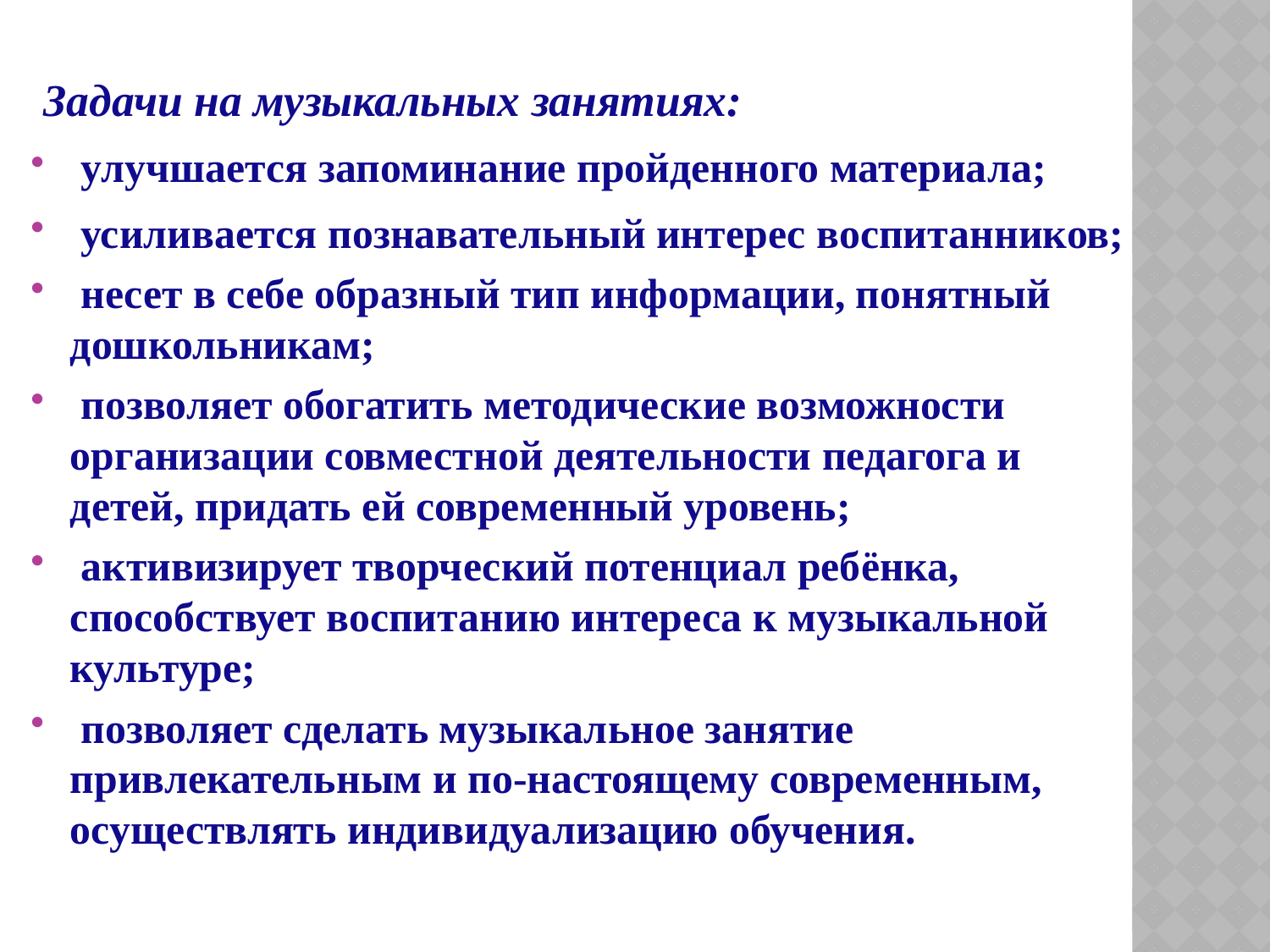

#
 Задачи на музыкальных занятиях:
 улучшается запоминание пройденного материала;
 усиливается познавательный интерес воспитанников;
 несет в себе образный тип информации, понятный дошкольникам;
 позволяет обогатить методические возможности организации совместной деятельности педагога и детей, придать ей современный уровень;
 активизирует творческий потенциал ребёнка, способствует воспитанию интереса к музыкальной культуре;
 позволяет сделать музыкальное занятие привлекательным и по-настоящему современным, осуществлять индивидуализацию обучения.